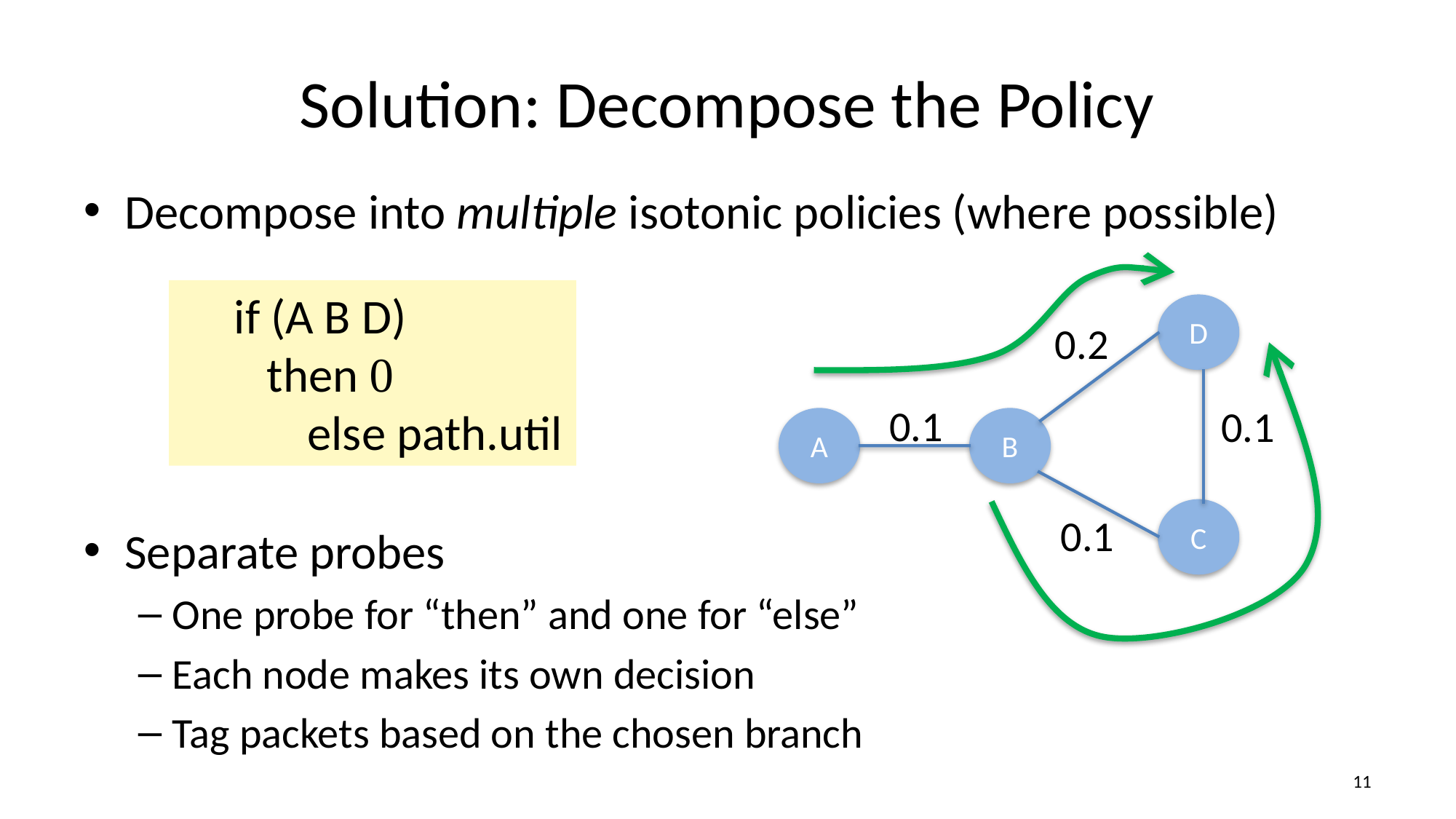

# Solution: Decompose the Policy
Decompose into multiple isotonic policies (where possible)

Separate probes
One probe for “then” and one for “else”
Each node makes its own decision
Tag packets based on the chosen branch

if (A B D)
   then 0
   else path.util
D
0.2

0.1
0.1
A
B
C
0.1
11